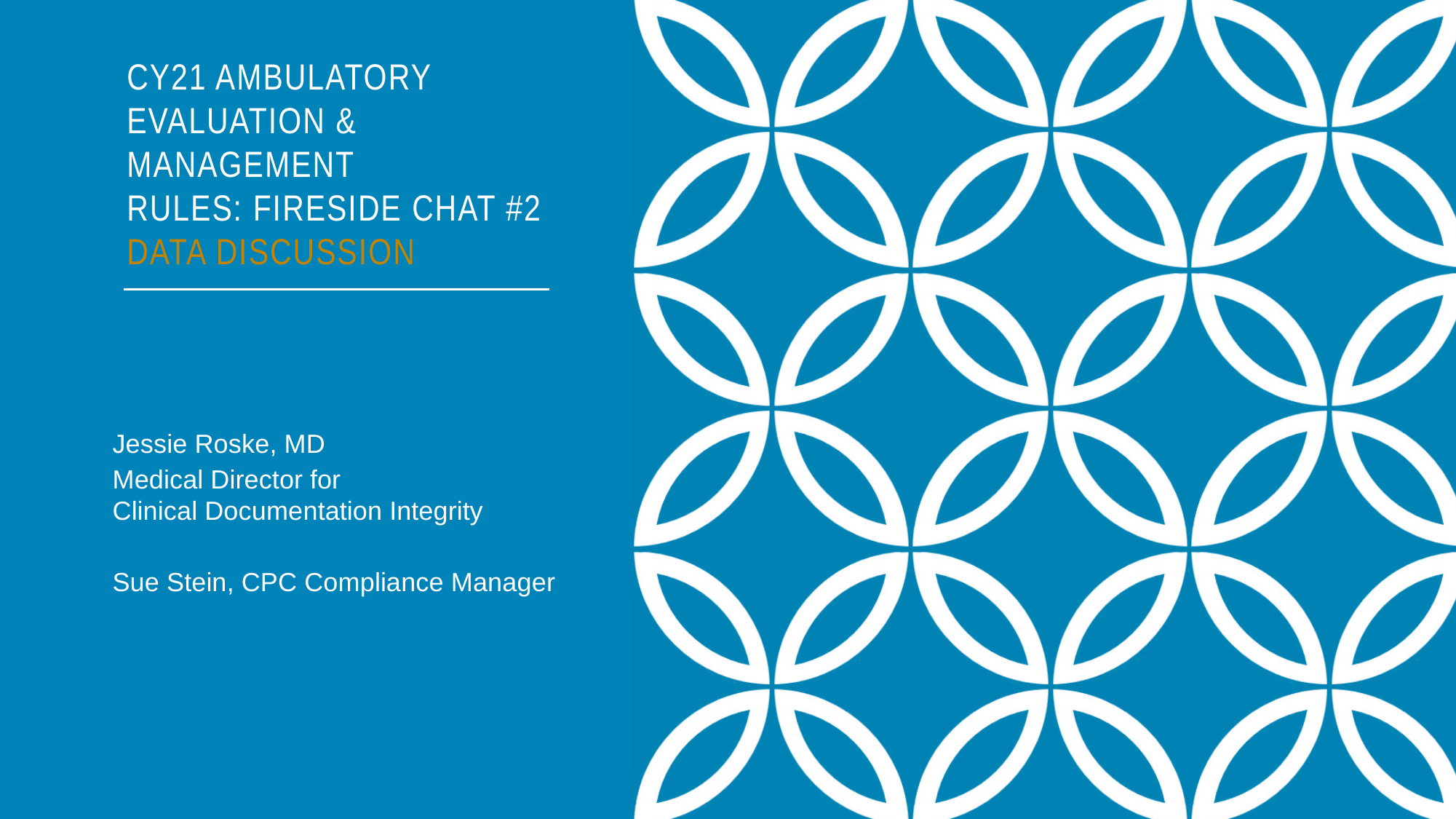

# Cy21 ambulatory Evaluation &
Management  
rules: fireside chat #2
data discussion

Jessie Roske, MD
Medical Director for Clinical Documentation Integrity

Sue Stein, CPC Compliance Manager